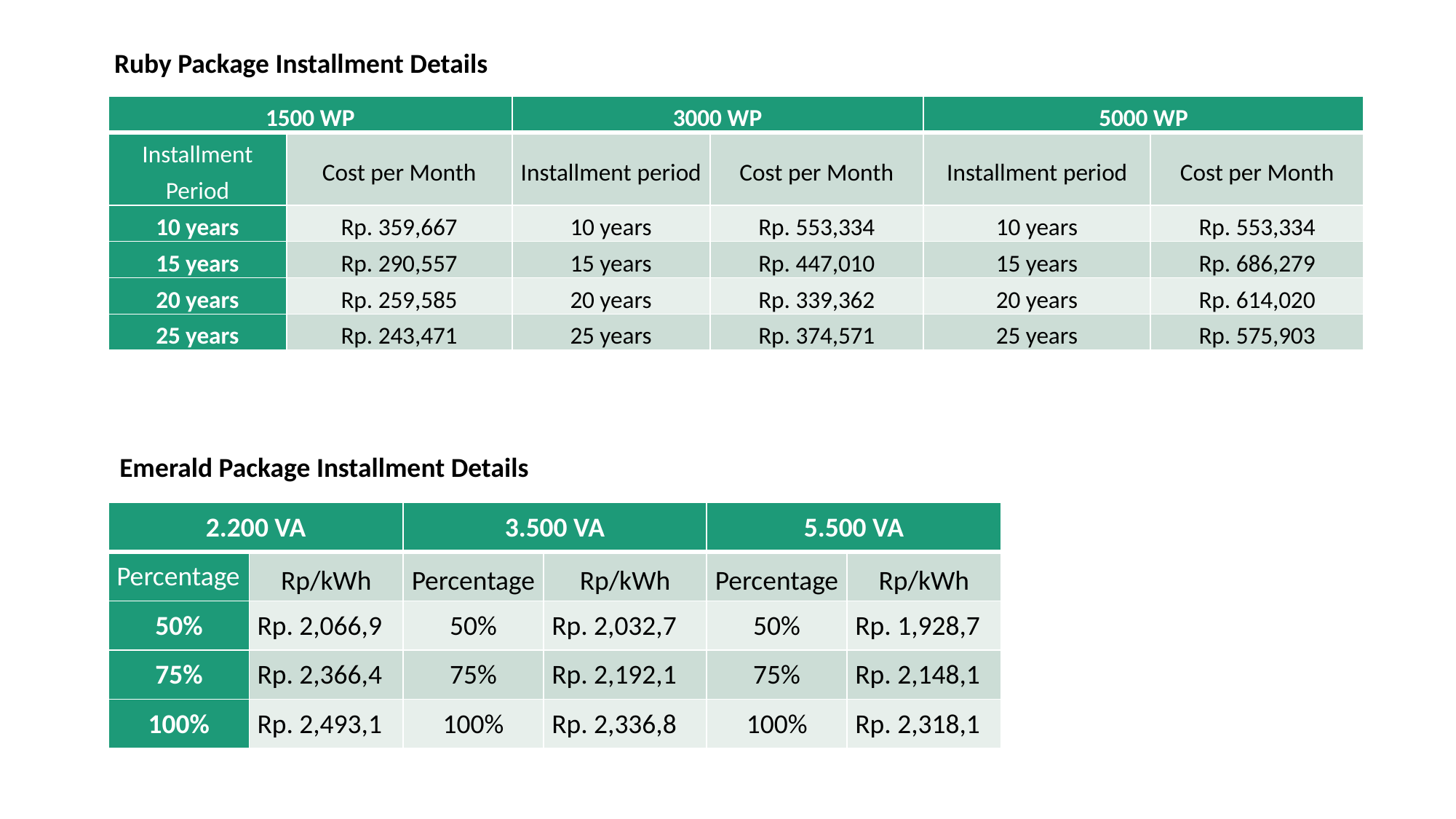

Ruby Package Installment Details
| 1500 WP |  | 3000 WP |  | 5000 WP |  |
| --- | --- | --- | --- | --- | --- |
| Installment Period | Cost per Month | Installment period | Cost per Month | Installment period | Cost per Month |
| 10 years | Rp. 359,667 | 10 years | Rp. 553,334 | 10 years | Rp. 553,334 |
| 15 years | Rp. 290,557 | 15 years | Rp. 447,010 | 15 years | Rp. 686,279 |
| 20 years | Rp. 259,585 | 20 years | Rp. 339,362 | 20 years | Rp. 614,020 |
| 25 years | Rp. 243,471 | 25 years | Rp. 374,571 | 25 years | Rp. 575,903 |
Emerald Package Installment Details
| 2.200 VA |  | 3.500 VA |  | 5.500 VA |  |
| --- | --- | --- | --- | --- | --- |
| Percentage | Rp/kWh | Percentage | Rp/kWh | Percentage | Rp/kWh |
| 50% | Rp. 2,066,9 | 50% | Rp. 2,032,7 | 50% | Rp. 1,928,7 |
| 75% | Rp. 2,366,4 | 75% | Rp. 2,192,1 | 75% | Rp. 2,148,1 |
| 100% | Rp. 2,493,1 | 100% | Rp. 2,336,8 | 100% | Rp. 2,318,1 |